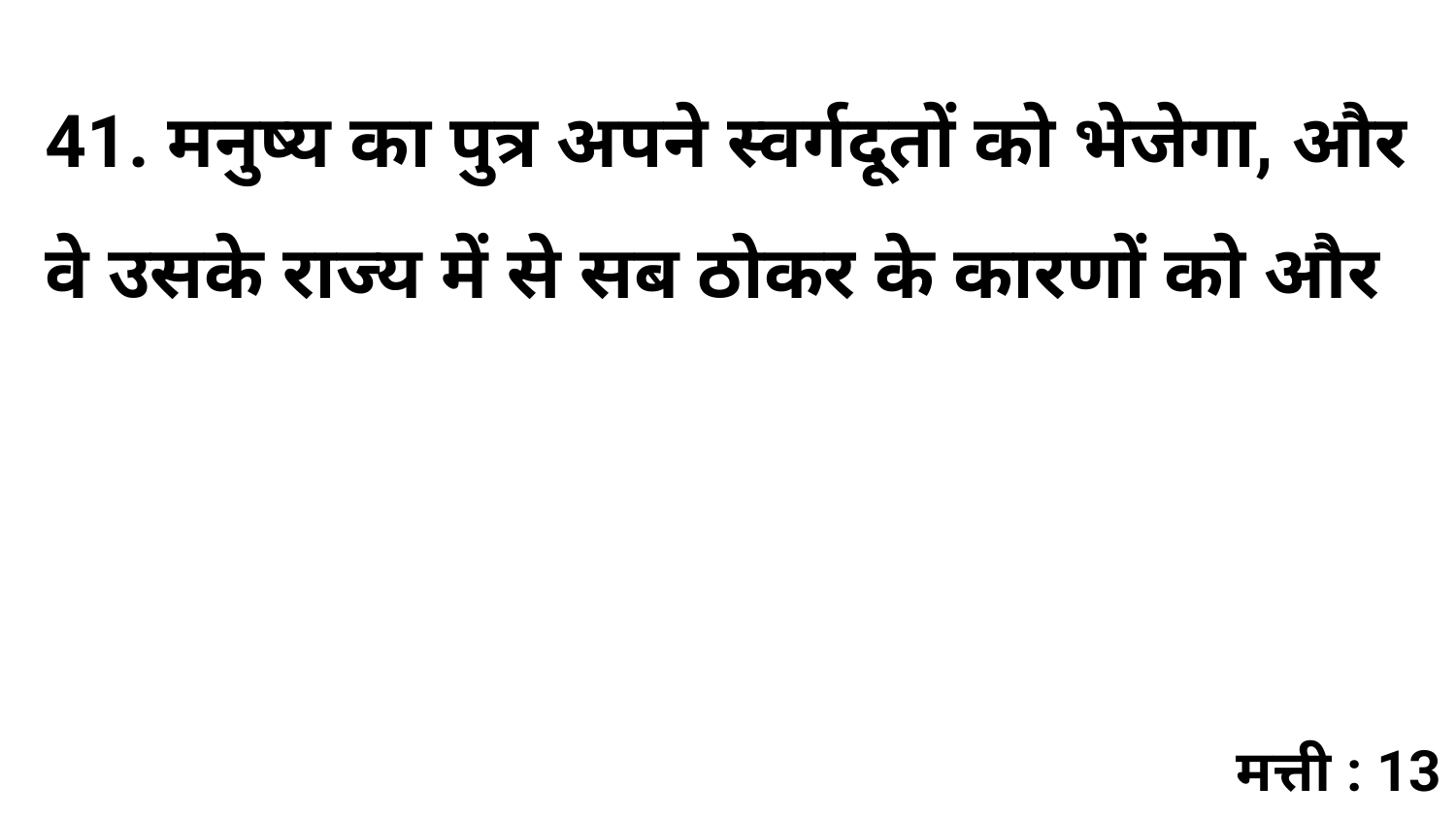

41. मनुष्य का पुत्र अपने स्वर्गदूतों को भेजेगा, और वे उसके राज्य में से सब ठोकर के कारणों को और
मत्ती : 13